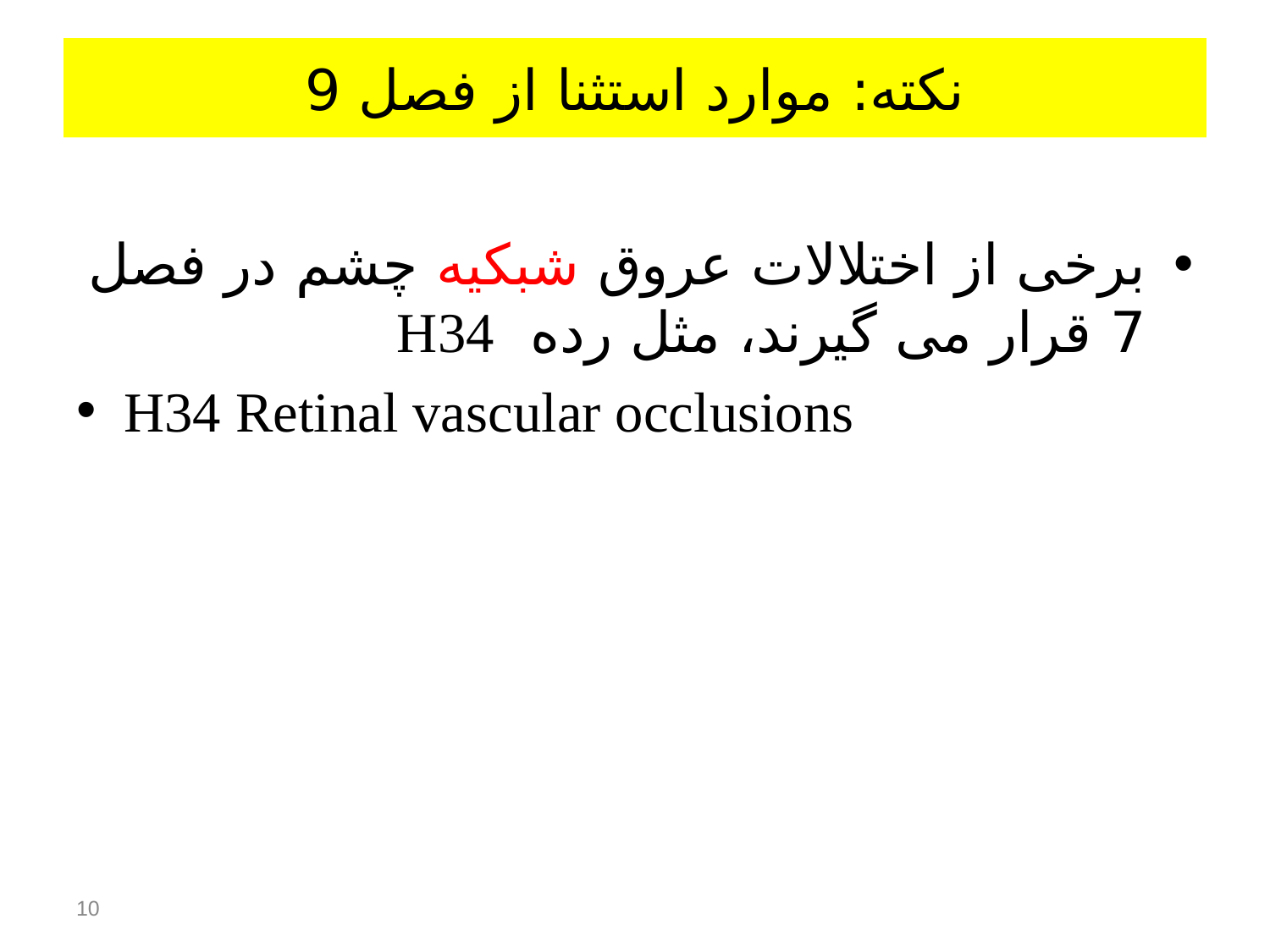

# نکته: موارد استثنا از فصل 9
برخی از اختلالات عروق شبکیه چشم در فصل 7 قرار می گیرند، مثل رده  H34
H34 Retinal vascular occlusions

10